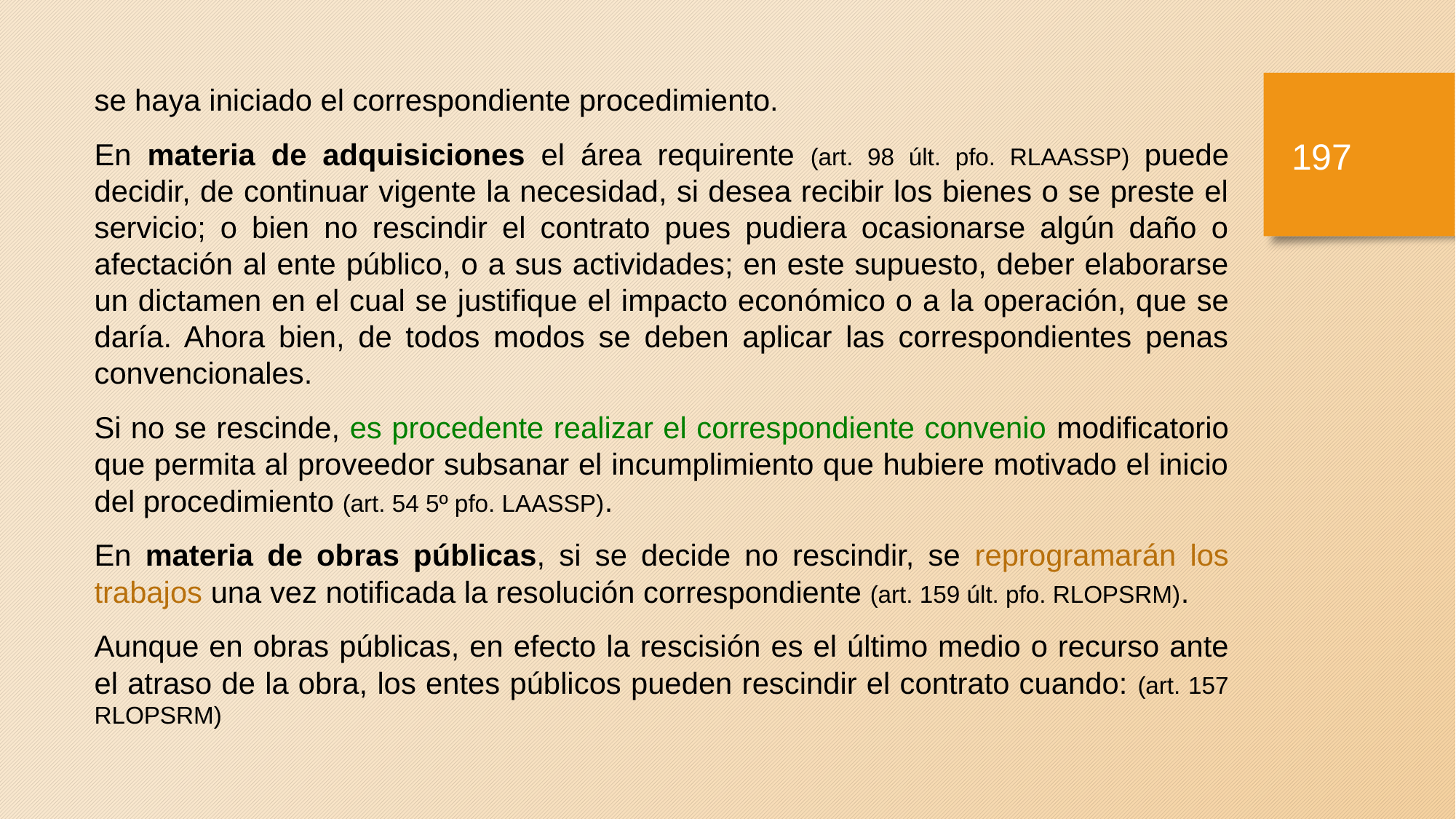

se haya iniciado el correspondiente procedimiento.

En materia de adquisiciones el área requirente (art. 98 últ. pfo. RLAASSP) puede decidir, de continuar vigente la necesidad, si desea recibir los bienes o se preste el servicio; o bien no rescindir el contrato pues pudiera ocasionarse algún daño o afectación al ente público, o a sus actividades; en este supuesto, deber elaborarse un dictamen en el cual se justifique el impacto económico o a la operación, que se daría. Ahora bien, de todos modos se deben aplicar las correspondientes penas convencionales.

Si no se rescinde, es procedente realizar el correspondiente convenio modificatorio que permita al proveedor subsanar el incumplimiento que hubiere motivado el inicio del procedimiento (art. 54 5º pfo. LAASSP).

En materia de obras públicas, si se decide no rescindir, se reprogramarán los trabajos una vez notificada la resolución correspondiente (art. 159 últ. pfo. RLOPSRM).

Aunque en obras públicas, en efecto la rescisión es el último medio o recurso ante el atraso de la obra, los entes públicos pueden rescindir el contrato cuando: (art. 157 RLOPSRM)

197